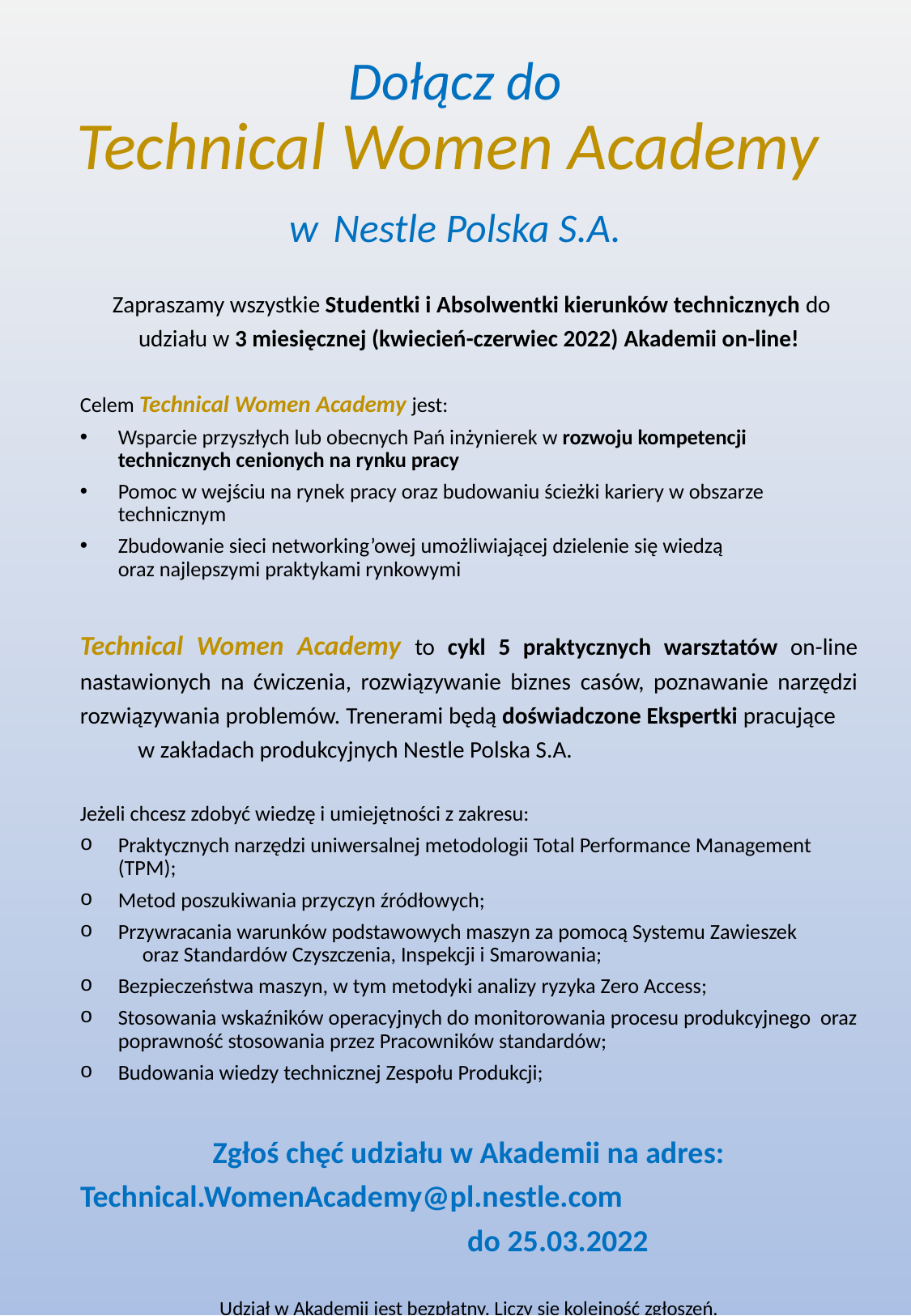

# Dołącz do Technical Women Academy w Nestle Polska S.A.

 Zapraszamy wszystkie Studentki i Absolwentki kierunków technicznych do udziału w 3 miesięcznej (kwiecień-czerwiec 2022) Akademii on-line!

Celem Technical Women Academy jest:
Wsparcie przyszłych lub obecnych Pań inżynierek w rozwoju kompetencji technicznych cenionych na rynku pracy
Pomoc w wejściu na rynek pracy oraz budowaniu ścieżki kariery w obszarze technicznym
Zbudowanie sieci networking’owej umożliwiającej dzielenie się wiedzą                          oraz najlepszymi praktykami rynkowymi

Technical Women Academy to cykl 5 praktycznych warsztatów on-line nastawionych na ćwiczenia, rozwiązywanie biznes casów, poznawanie narzędzi rozwiązywania problemów. Trenerami będą doświadczone Ekspertki pracujące                w zakładach produkcyjnych Nestle Polska S.A.

Jeżeli chcesz zdobyć wiedzę i umiejętności z zakresu:
Praktycznych narzędzi uniwersalnej metodologii Total Performance Management (TPM);
Metod poszukiwania przyczyn źródłowych;
Przywracania warunków podstawowych maszyn za pomocą Systemu Zawieszek                  oraz Standardów Czyszczenia, Inspekcji i Smarowania;
Bezpieczeństwa maszyn, w tym metodyki analizy ryzyka Zero Access;
Stosowania wskaźników operacyjnych do monitorowania procesu produkcyjnego  oraz poprawność stosowania przez Pracowników standardów;
Budowania wiedzy technicznej Zespołu Produkcji;

Zgłoś chęć udziału w Akademii na adres: Technical.WomenAcademy@pl.nestle.com                                                             do 25.03.2022

Udział w Akademii jest bezpłatny. Liczy się kolejność zgłoszeń.